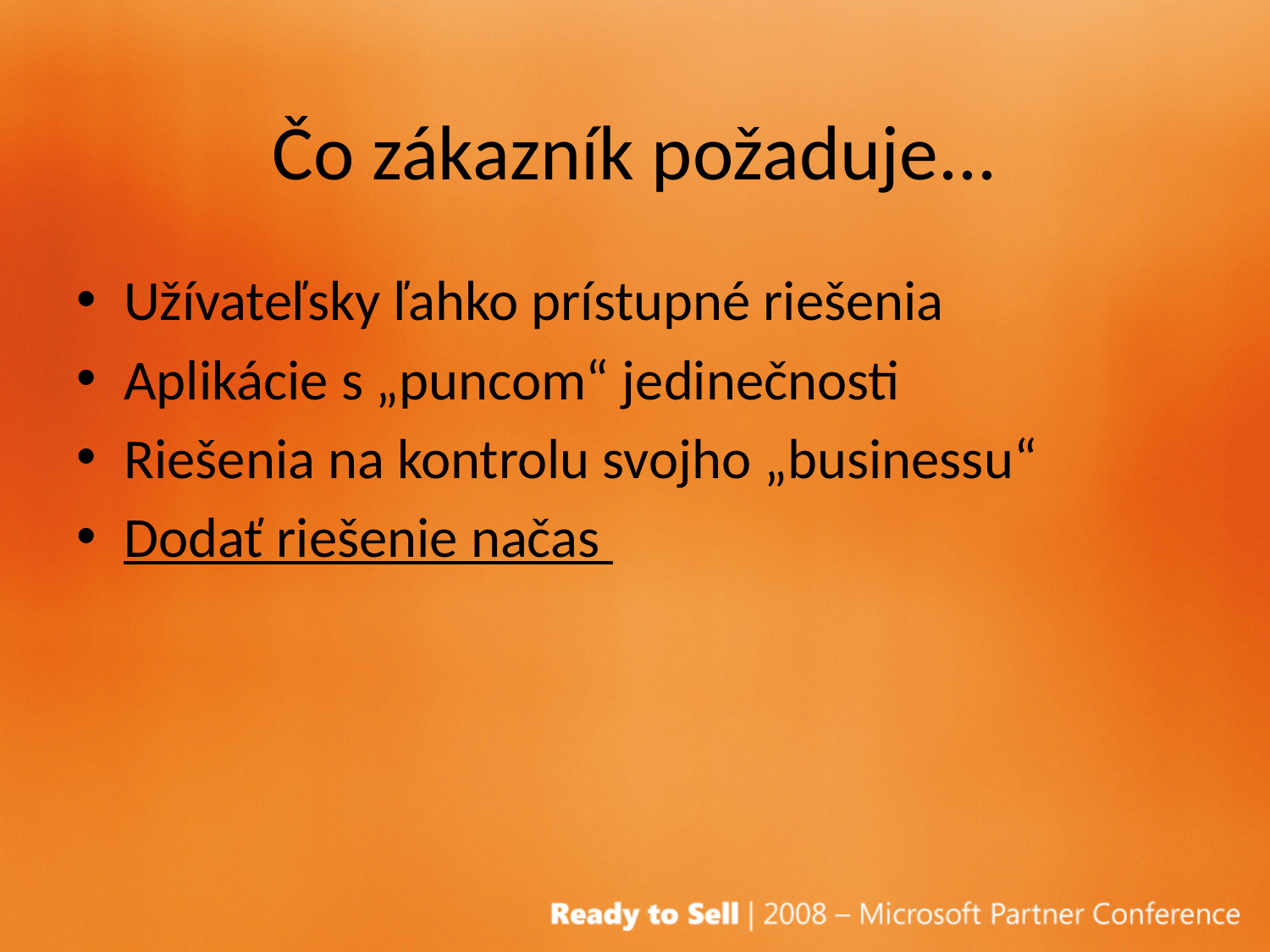

# Čo zákazník požaduje...
Užívateľsky ľahko prístupné riešenia
Aplikácie s „puncom“ jedinečnosti
Riešenia na kontrolu svojho „businessu“
Dodať riešenie načas